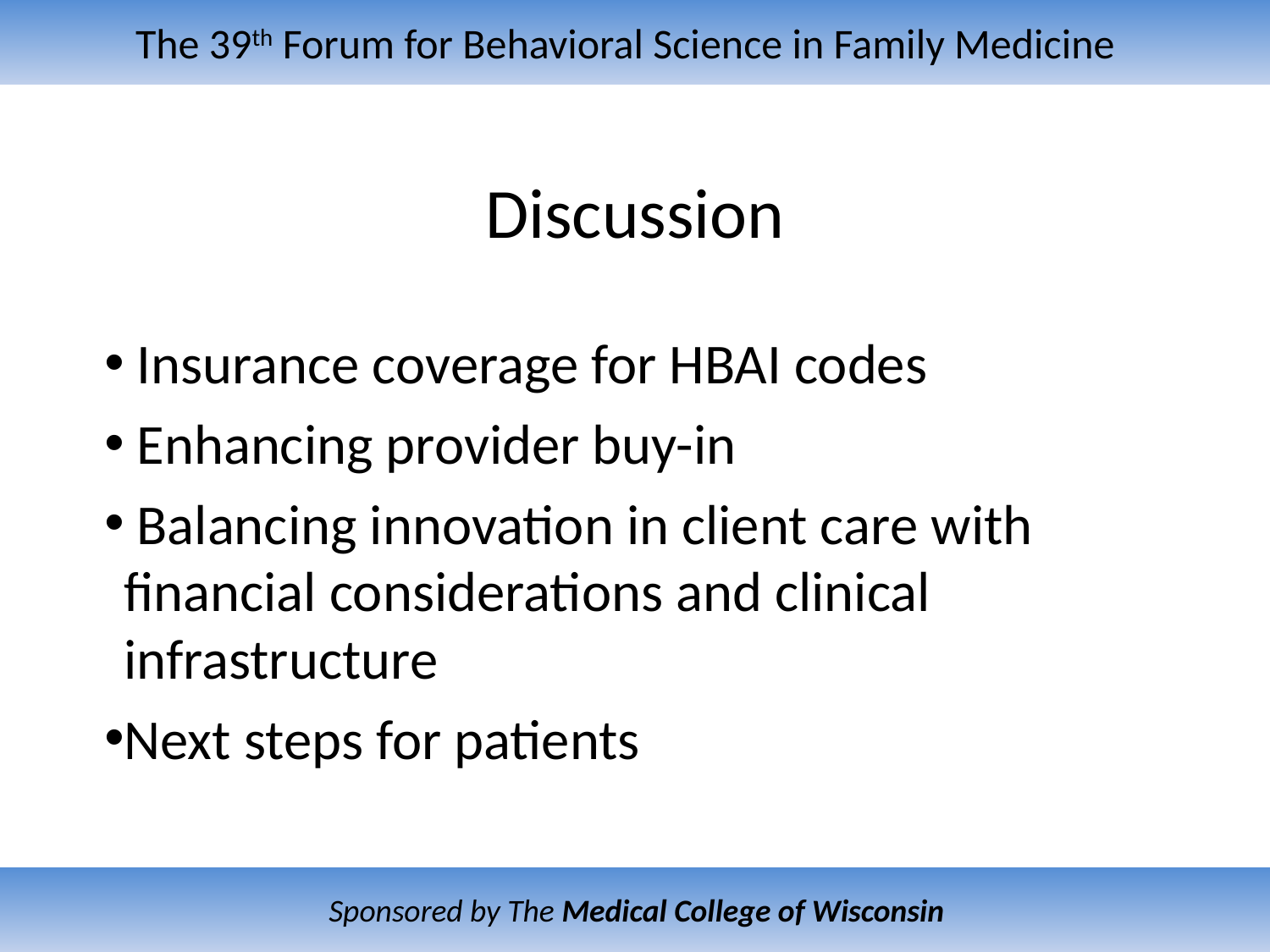

# Discussion
 Insurance coverage for HBAI codes
 Enhancing provider buy-in
 Balancing innovation in client care with financial considerations and clinical infrastructure
Next steps for patients